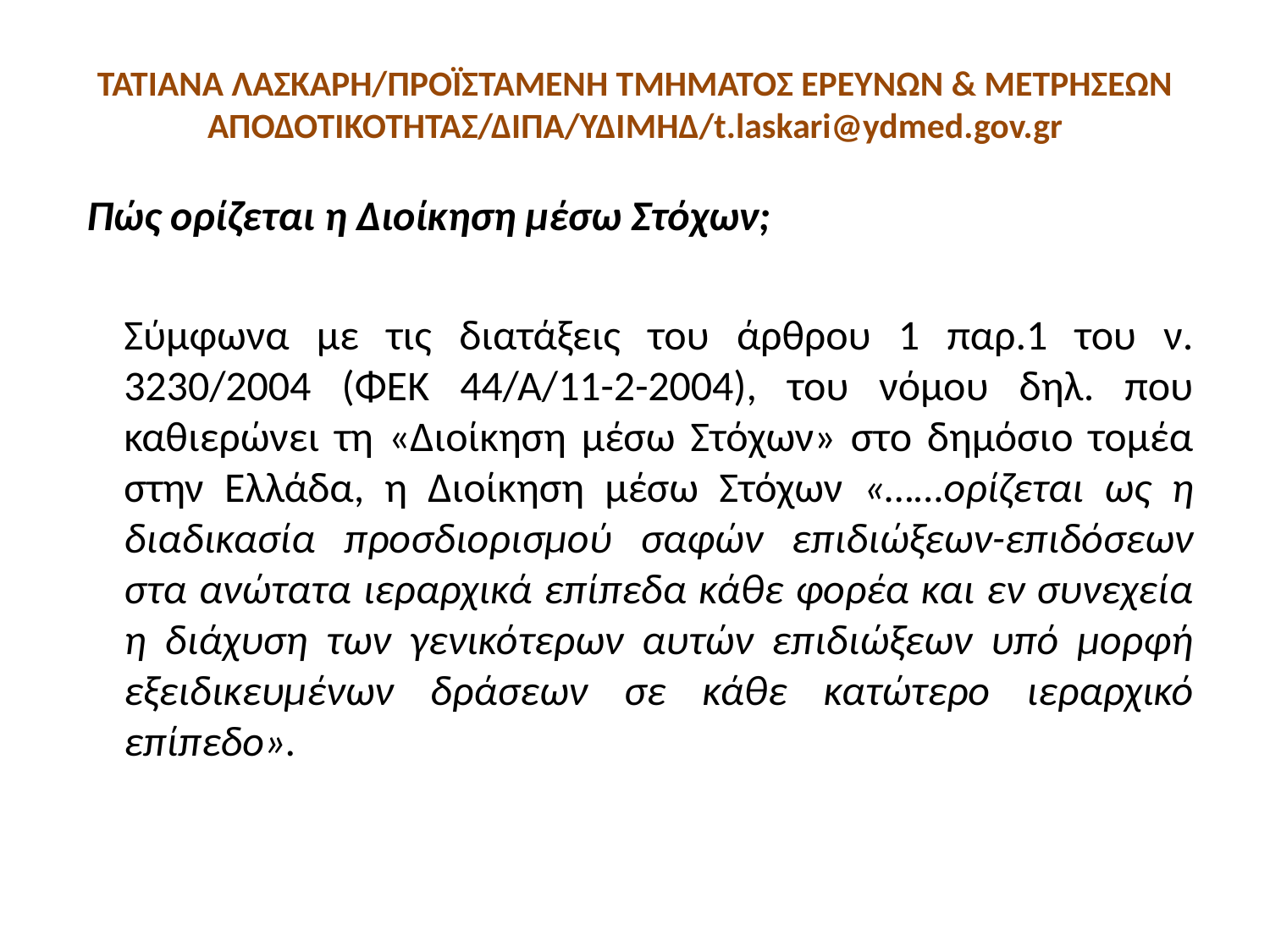

# ΤΑΤΙΑΝΑ ΛΑΣΚΑΡΗ/ΠΡΟΪΣΤΑΜΕΝΗ ΤΜΗΜΑΤΟΣ ΕΡΕΥΝΩΝ & ΜΕΤΡΗΣΕΩΝ ΑΠΟΔΟΤΙΚΟΤΗΤΑΣ/ΔΙΠΑ/ΥΔΙΜΗΔ/t.laskari@ydmed.gov.gr
 Πώς ορίζεται η Διοίκηση μέσω Στόχων;

	Σύμφωνα με τις διατάξεις του άρθρου 1 παρ.1 του ν. 3230/2004 (ΦΕΚ 44/Α/11-2-2004), του νόμου δηλ. που καθιερώνει τη «Διοίκηση μέσω Στόχων» στο δημόσιο τομέα στην Ελλάδα, η Διοίκηση μέσω Στόχων «……ορίζεται ως η διαδικασία προσδιορισμού σαφών επιδιώξεων-επιδόσεων στα ανώτατα ιεραρχικά επίπεδα κάθε φορέα και εν συνεχεία η διάχυση των γενικότερων αυτών επιδιώξεων υπό μορφή εξειδικευμένων δράσεων σε κάθε κατώτερο ιεραρχικό επίπεδο».